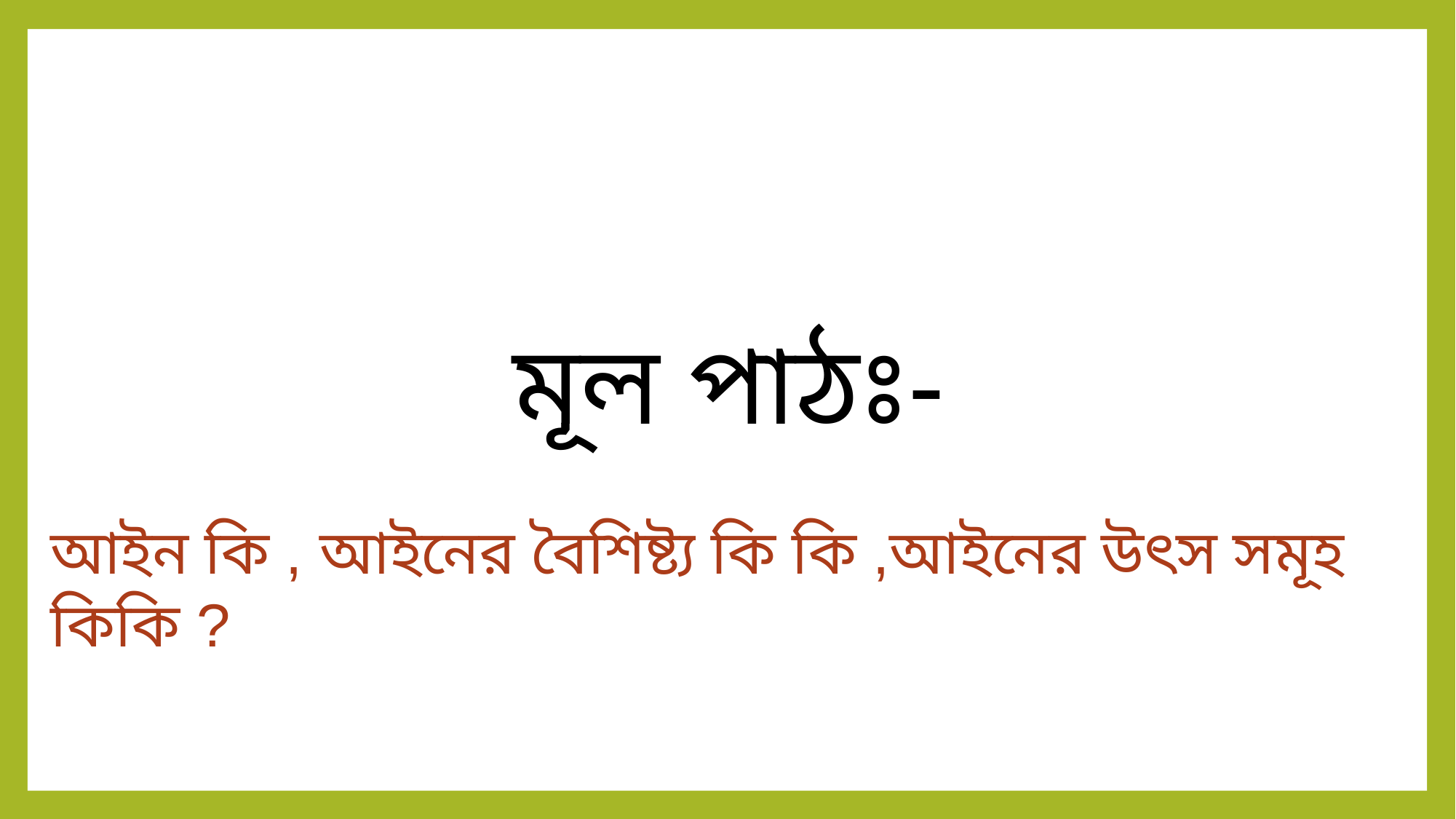

মূল পাঠঃ-
আইন কি , আইনের বৈশিষ্ট্য কি কি ,আইনের উৎস সমূহ কিকি ?